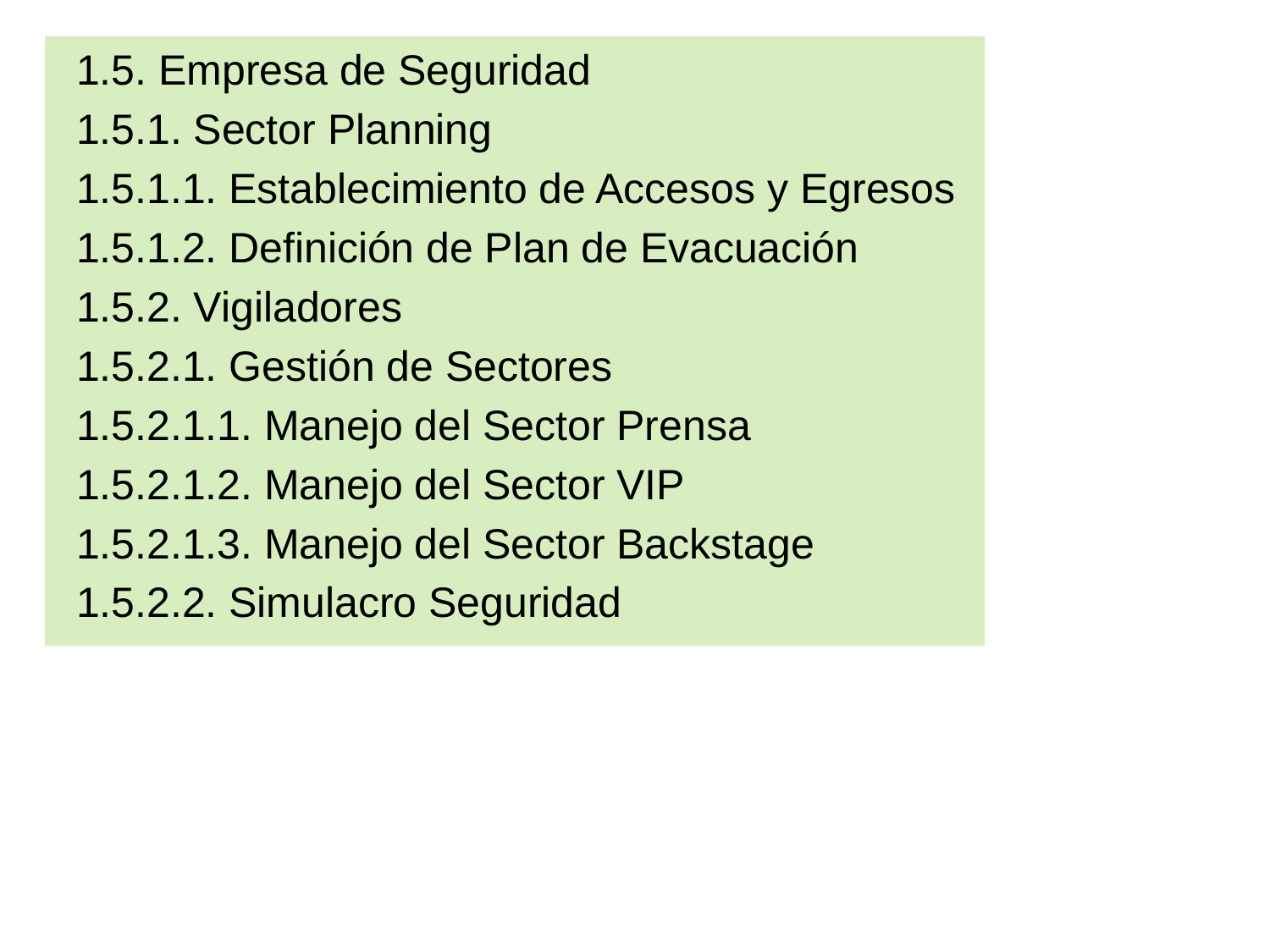

1.5. Empresa de Seguridad
1.5.1. Sector Planning
1.5.1.1. Establecimiento de Accesos y Egresos
1.5.1.2. Definición de Plan de Evacuación
1.5.2. Vigiladores
1.5.2.1. Gestión de Sectores
1.5.2.1.1. Manejo del Sector Prensa
1.5.2.1.2. Manejo del Sector VIP
1.5.2.1.3. Manejo del Sector Backstage
1.5.2.2. Simulacro Seguridad